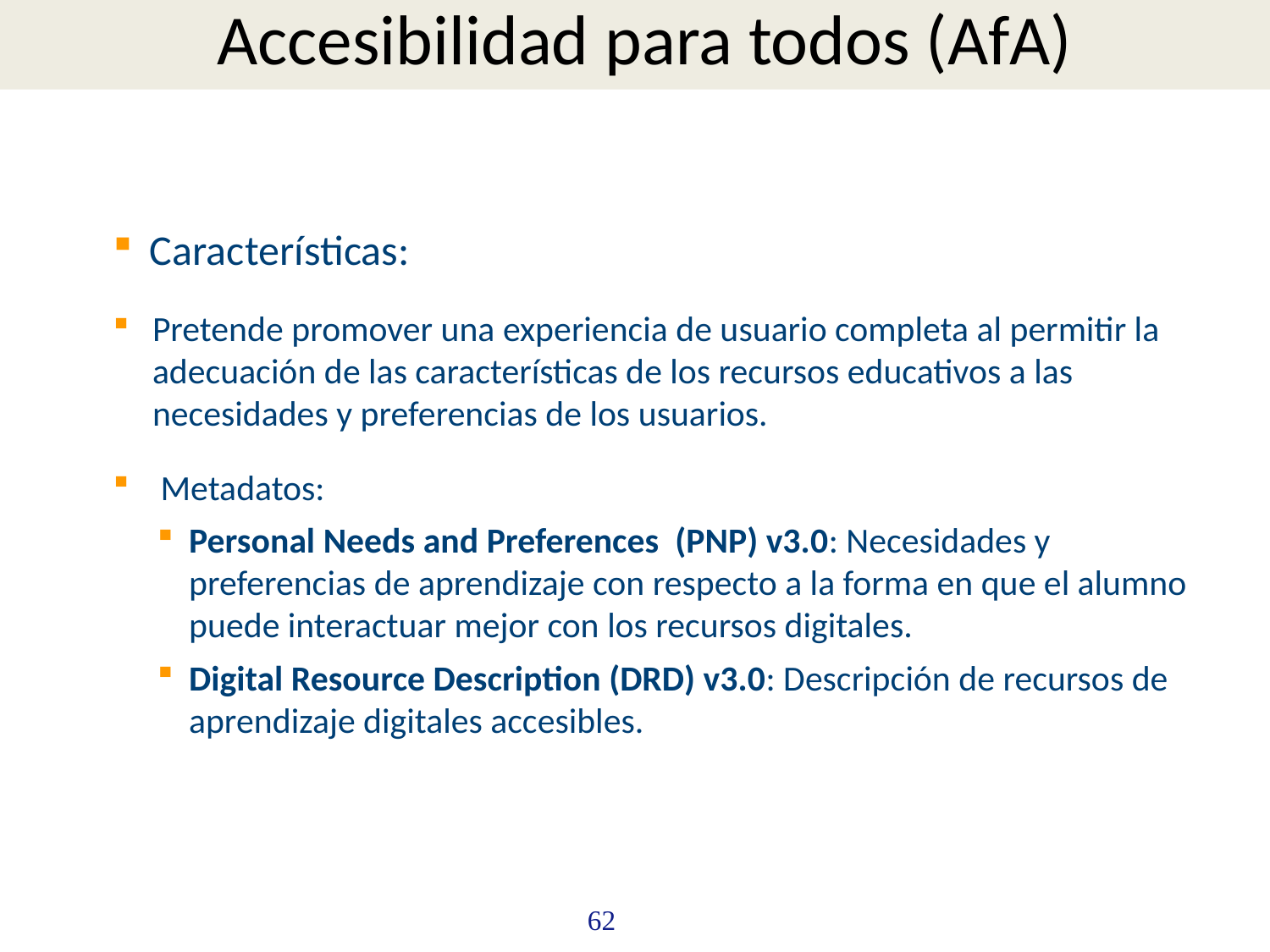

# Accesibilidad para todos (AfA)
Características:
Pretende promover una experiencia de usuario completa al permitir la adecuación de las características de los recursos educativos a las necesidades y preferencias de los usuarios.
 Metadatos:
Personal Needs and Preferences  (PNP) v3.0: Necesidades y preferencias de aprendizaje con respecto a la forma en que el alumno puede interactuar mejor con los recursos digitales.
Digital Resource Description (DRD) v3.0: Descripción de recursos de aprendizaje digitales accesibles.